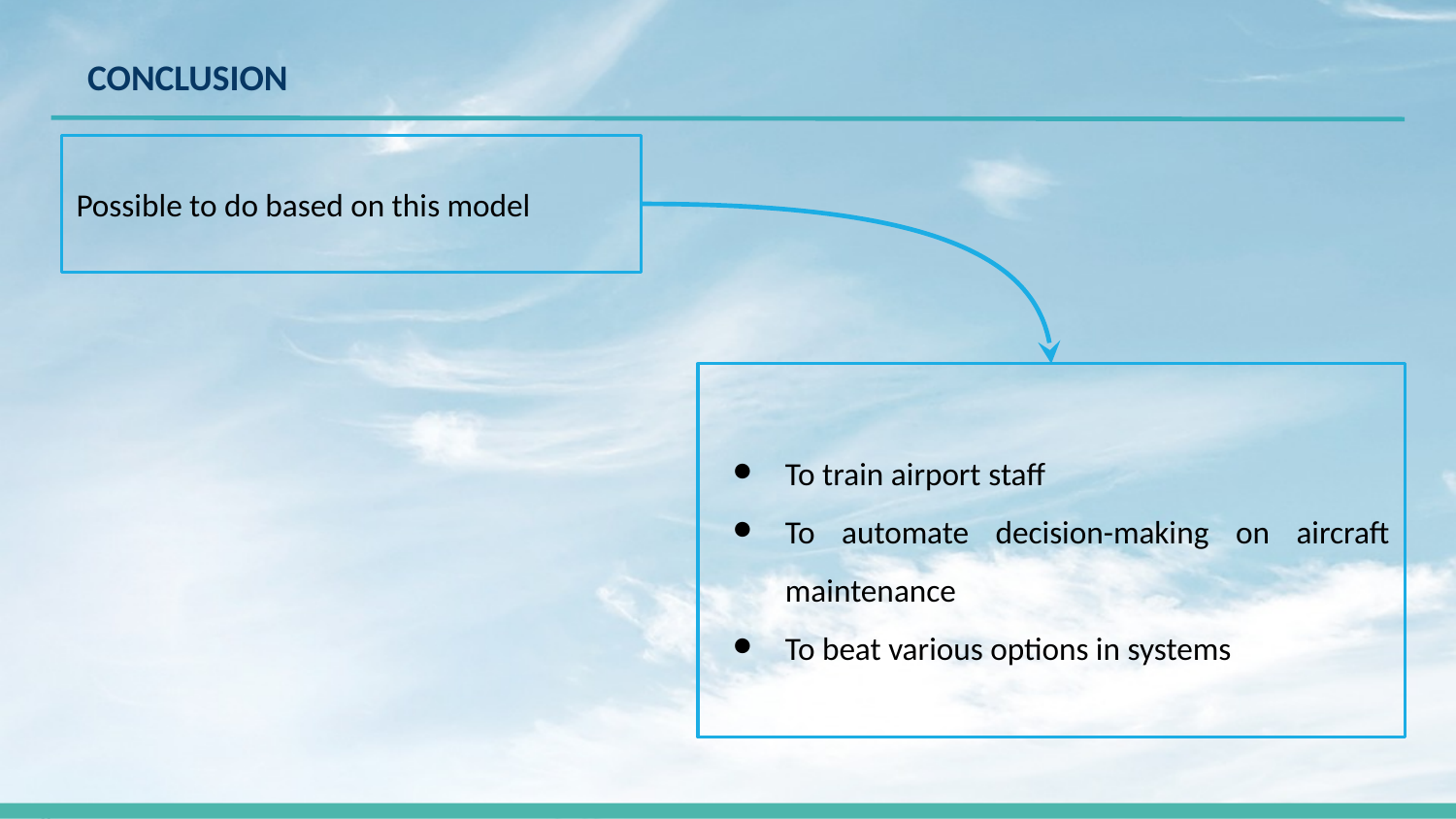

CONCLUSION
Possible to do based on this model
To train airport staff
To automate decision-making on aircraft maintenance
To beat various options in systems